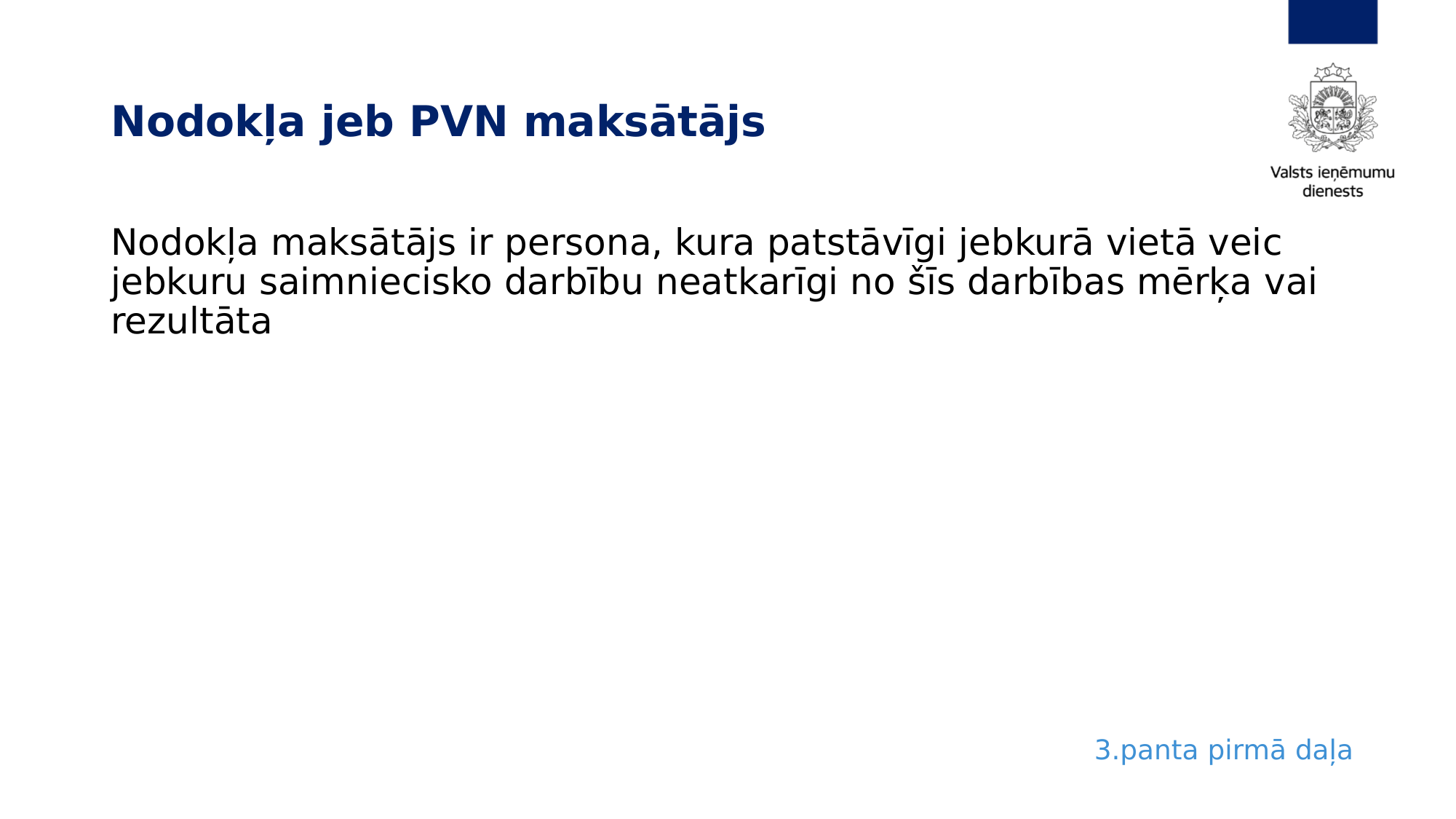

# Nodokļa jeb PVN maksātājs
Nodokļa maksātājs ir persona, kura patstāvīgi jebkurā vietā veic jebkuru saimniecisko darbību neatkarīgi no šīs darbības mērķa vai rezultāta
3.panta pirmā daļa